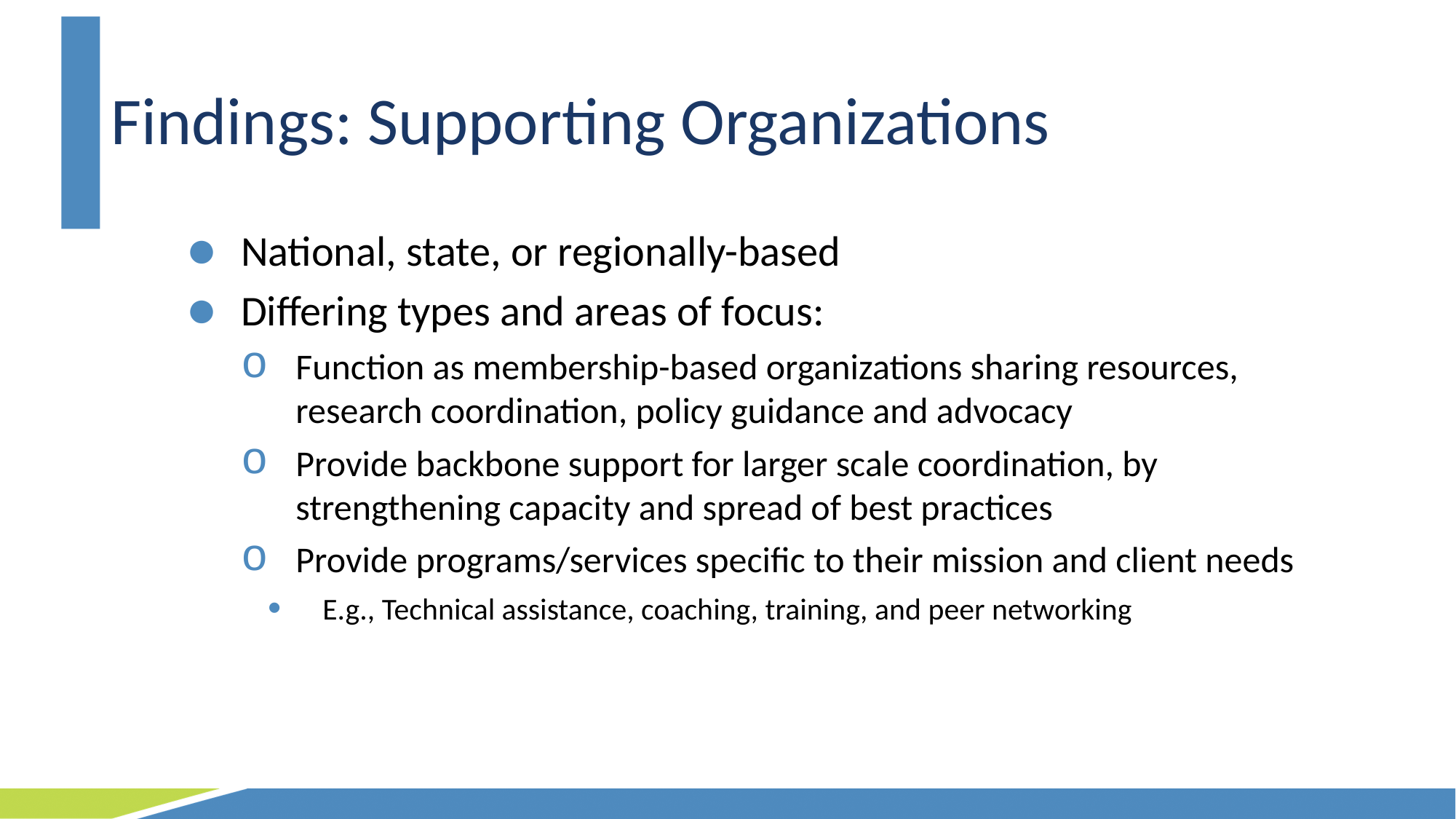

# Findings: Supporting Organizations
National, state, or regionally-based
Differing types and areas of focus:
Function as membership-based organizations sharing resources, research coordination, policy guidance and advocacy
Provide backbone support for larger scale coordination, by strengthening capacity and spread of best practices
Provide programs/services specific to their mission and client needs
E.g., Technical assistance, coaching, training, and peer networking